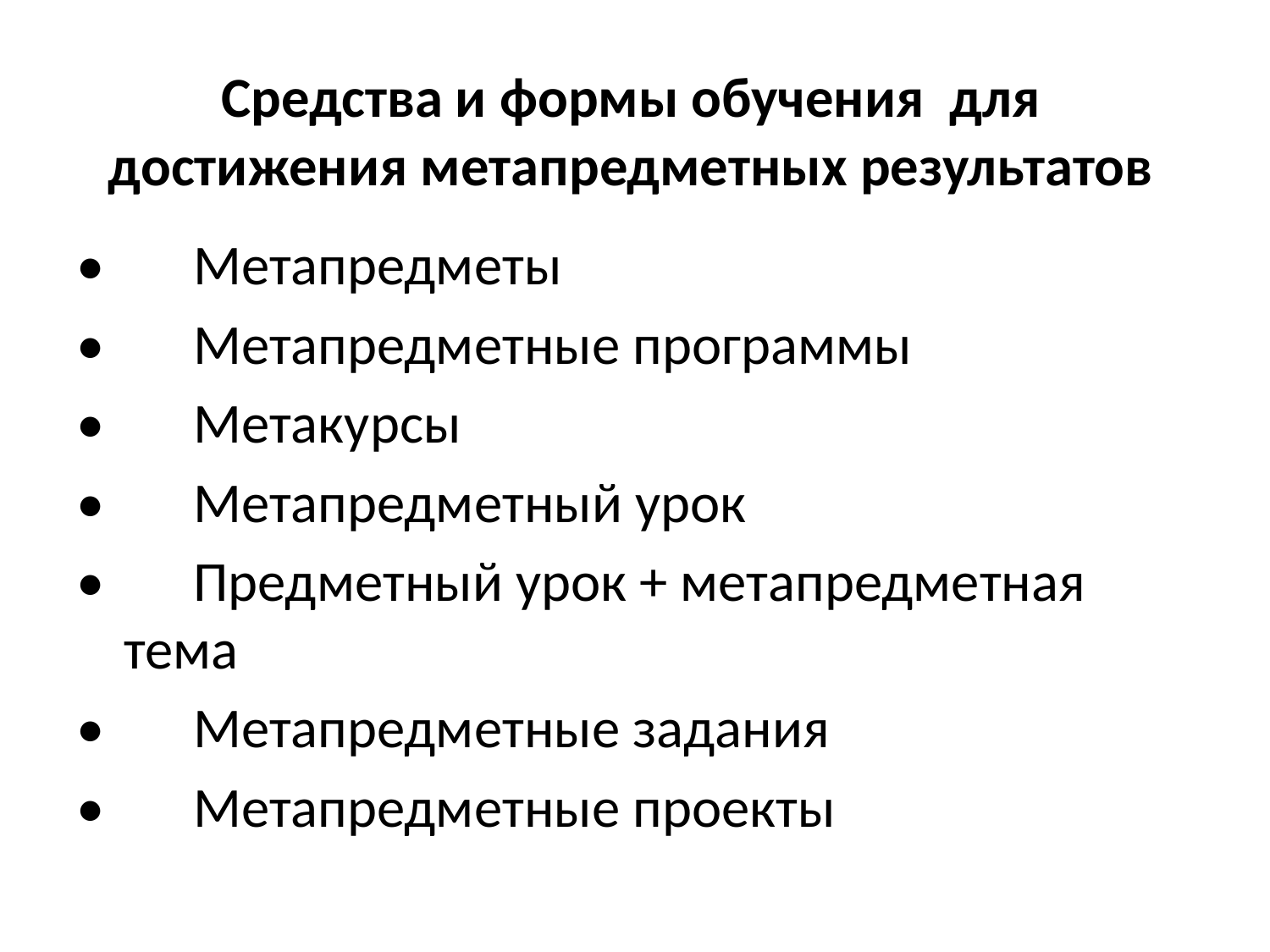

# Средства и формы обучения  для достижения метапредметных результатов
•       Метапредметы
•       Метапредметные программы
•       Метакурсы
•       Метапредметный урок
•       Предметный урок + метапредметная тема
•       Метапредметные задания
•       Метапредметные проекты